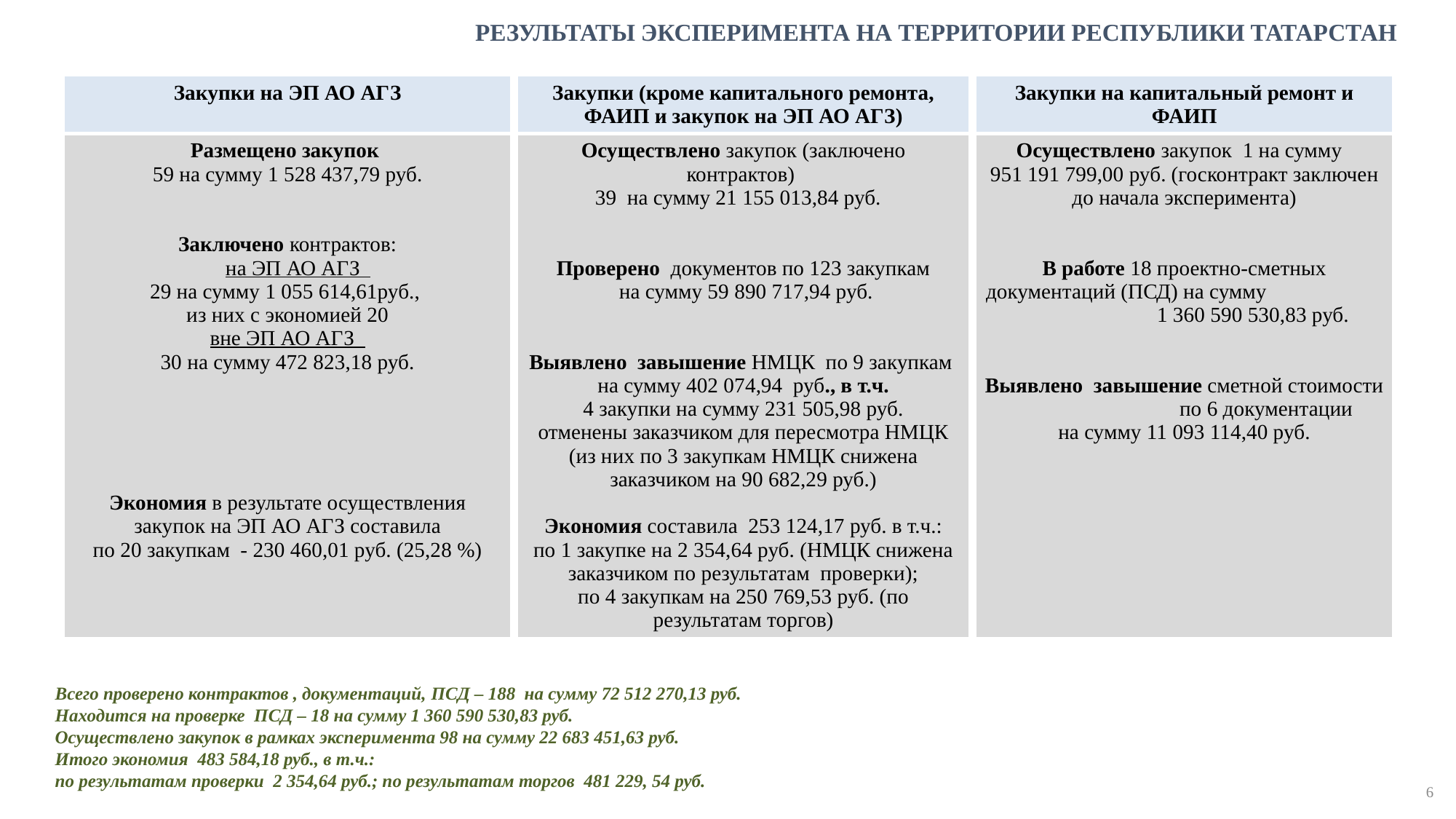

# РЕЗУЛЬТАТЫ ЭКСПЕРИМЕНТА НА ТЕРРИТОРИИ РЕСПУБЛИКИ ТАТАРСТАН

| Закупки на ЭП АО АГЗ | Закупки (кроме капитального ремонта, ФАИП и закупок на ЭП АО АГЗ) | Закупки на капитальный ремонт и ФАИП |
| --- | --- | --- |
| Размещено закупок 59 на сумму 1 528 437,79 руб. Заключено контрактов: на ЭП АО АГЗ 29 на сумму 1 055 614,61руб., из них с экономией 20 вне ЭП АО АГЗ 30 на сумму 472 823,18 руб. Экономия в результате осуществления закупок на ЭП АО АГЗ составила по 20 закупкам - 230 460,01 руб. (25,28 %) | Осуществлено закупок (заключено контрактов) 39 на сумму 21 155 013,84 руб. Проверено документов по 123 закупкам на сумму 59 890 717,94 руб. Выявлено завышение НМЦК по 9 закупкам на сумму 402 074,94 руб., в т.ч. 4 закупки на сумму 231 505,98 руб. отменены заказчиком для пересмотра НМЦК (из них по 3 закупкам НМЦК снижена заказчиком на 90 682,29 руб.) Экономия составила 253 124,17 руб. в т.ч.: по 1 закупке на 2 354,64 руб. (НМЦК снижена заказчиком по результатам проверки); по 4 закупкам на 250 769,53 руб. (по результатам торгов) | Осуществлено закупок 1 на сумму 951 191 799,00 руб. (госконтракт заключен до начала эксперимента) В работе 18 проектно-сметных документаций (ПСД) на сумму 1 360 590 530,83 руб. Выявлено завышение сметной стоимости по 6 документации на сумму 11 093 114,40 руб. |
Всего проверено контрактов , документаций, ПСД – 188  на сумму 72 512 270,13 руб.
Находится на проверке  ПСД – 18 на сумму 1 360 590 530,83 руб.
Осуществлено закупок в рамках эксперимента 98 на сумму 22 683 451,63 руб.
Итого экономия  483 584,18 руб., в т.ч.:
по результатам проверки  2 354,64 руб.; по результатам торгов  481 229, 54 руб.
6